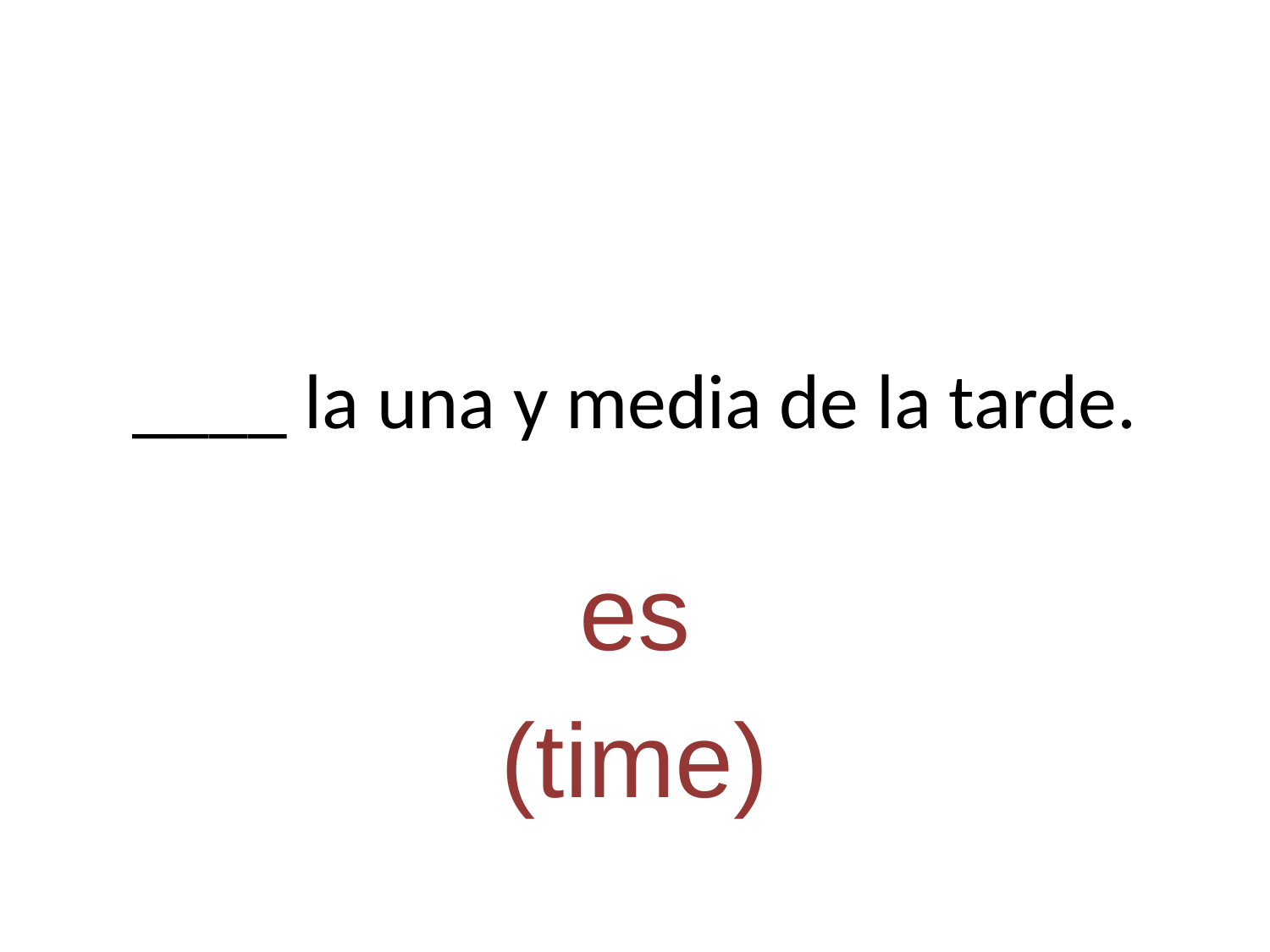

# ____ la una y media de la tarde.
es
(time)